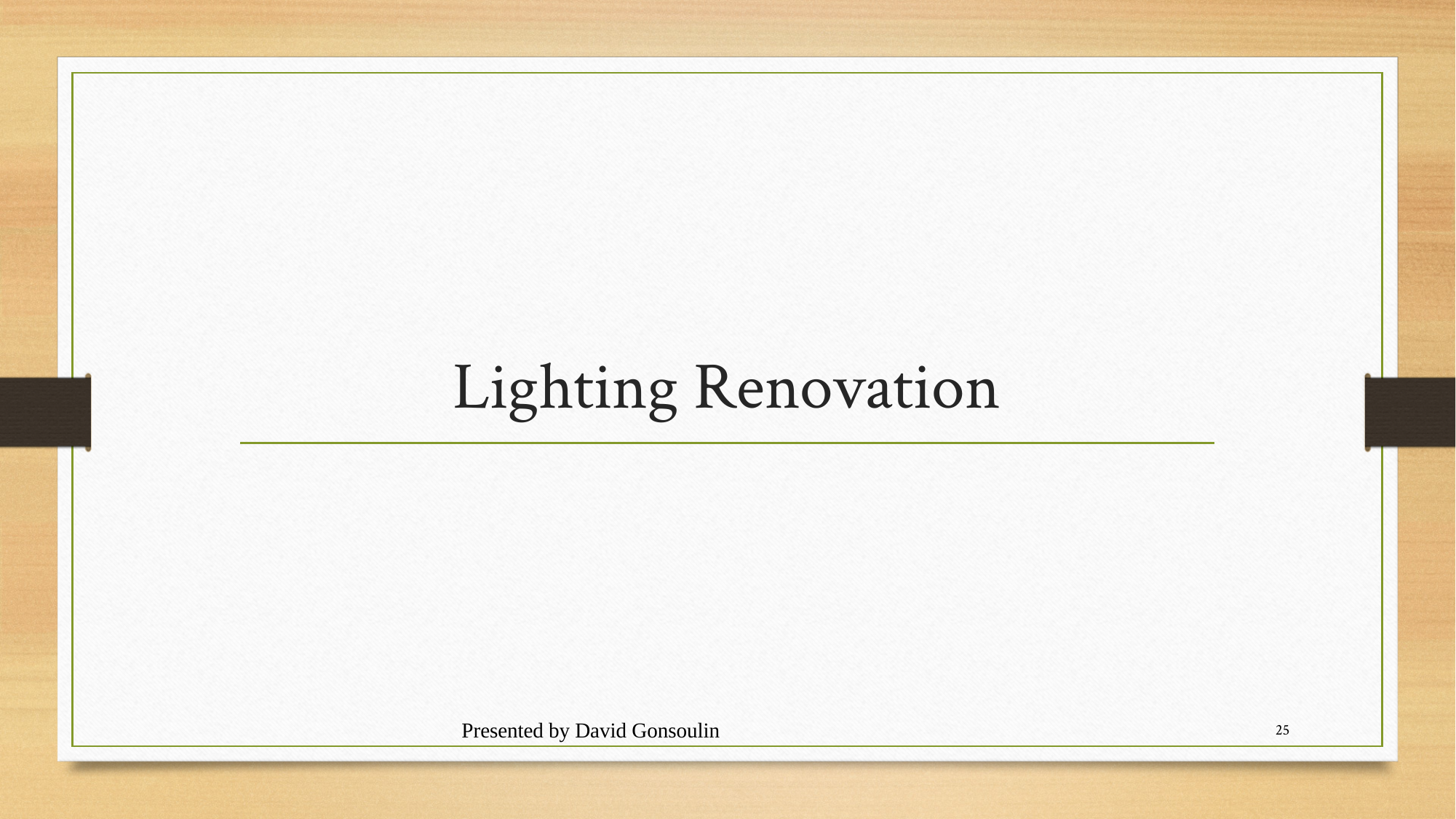

# Lighting Renovation

Presented by David Gonsoulin
25